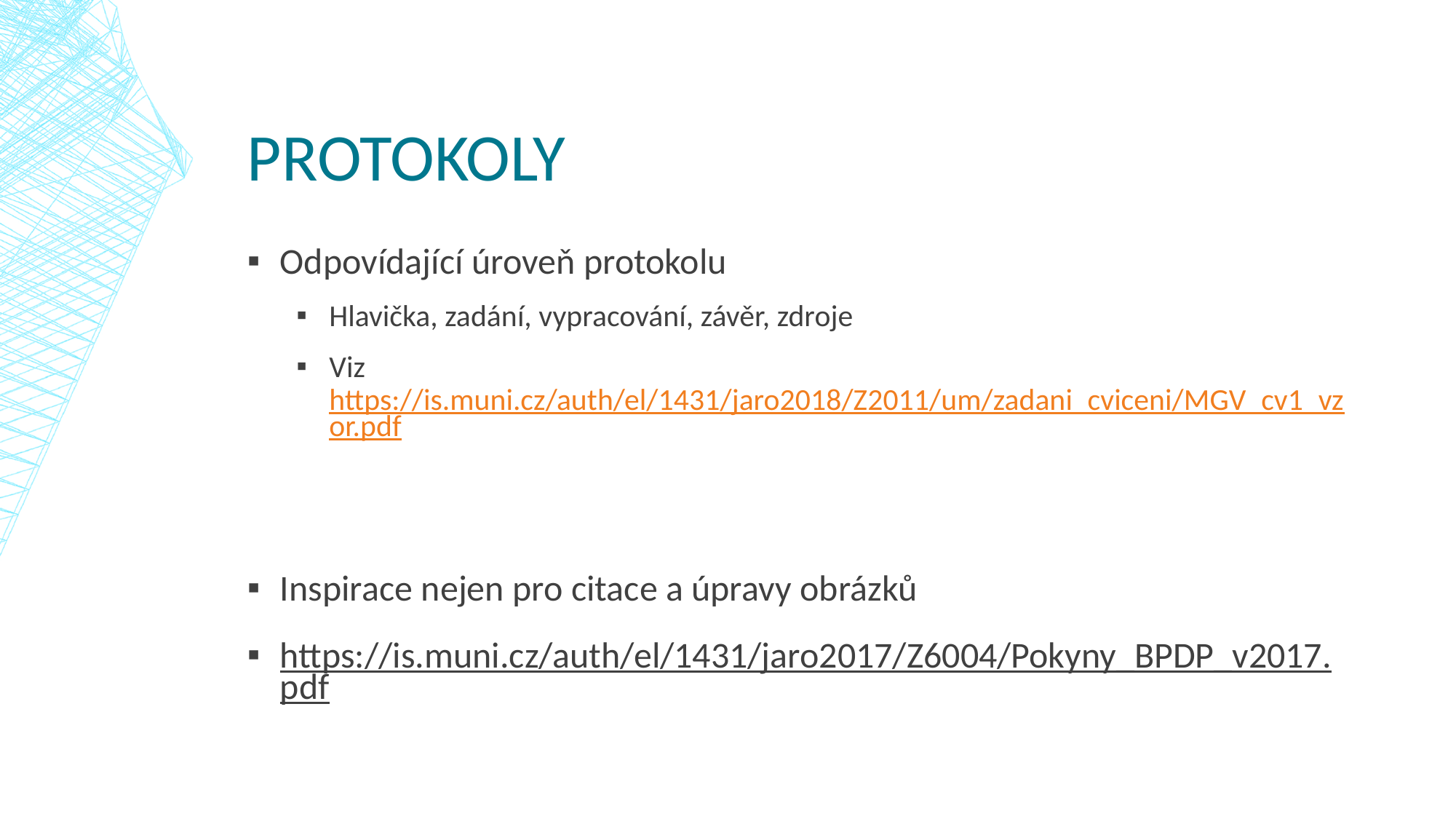

# Protokoly
Odpovídající úroveň protokolu
Hlavička, zadání, vypracování, závěr, zdroje
Viz https://is.muni.cz/auth/el/1431/jaro2018/Z2011/um/zadani_cviceni/MGV_cv1_vzor.pdf

Inspirace nejen pro citace a úpravy obrázků
https://is.muni.cz/auth/el/1431/jaro2017/Z6004/Pokyny_BPDP_v2017.pdf